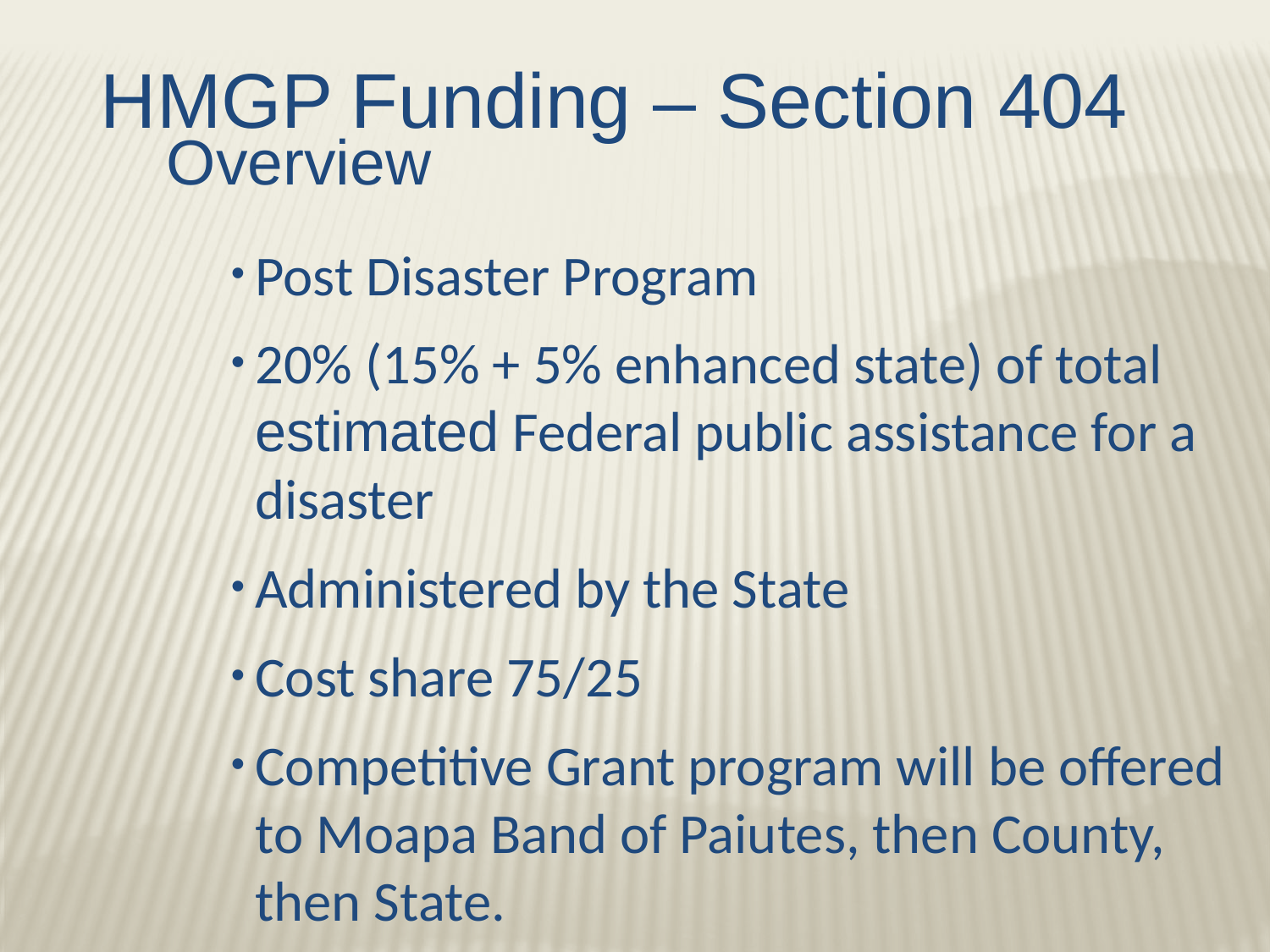

HMGP Funding – Section 404
Overview
Post Disaster Program
20% (15% + 5% enhanced state) of total estimated Federal public assistance for a disaster

Administered by the State
Cost share 75/25

Competitive Grant program will be offered to Moapa Band of Paiutes, then County, then State.